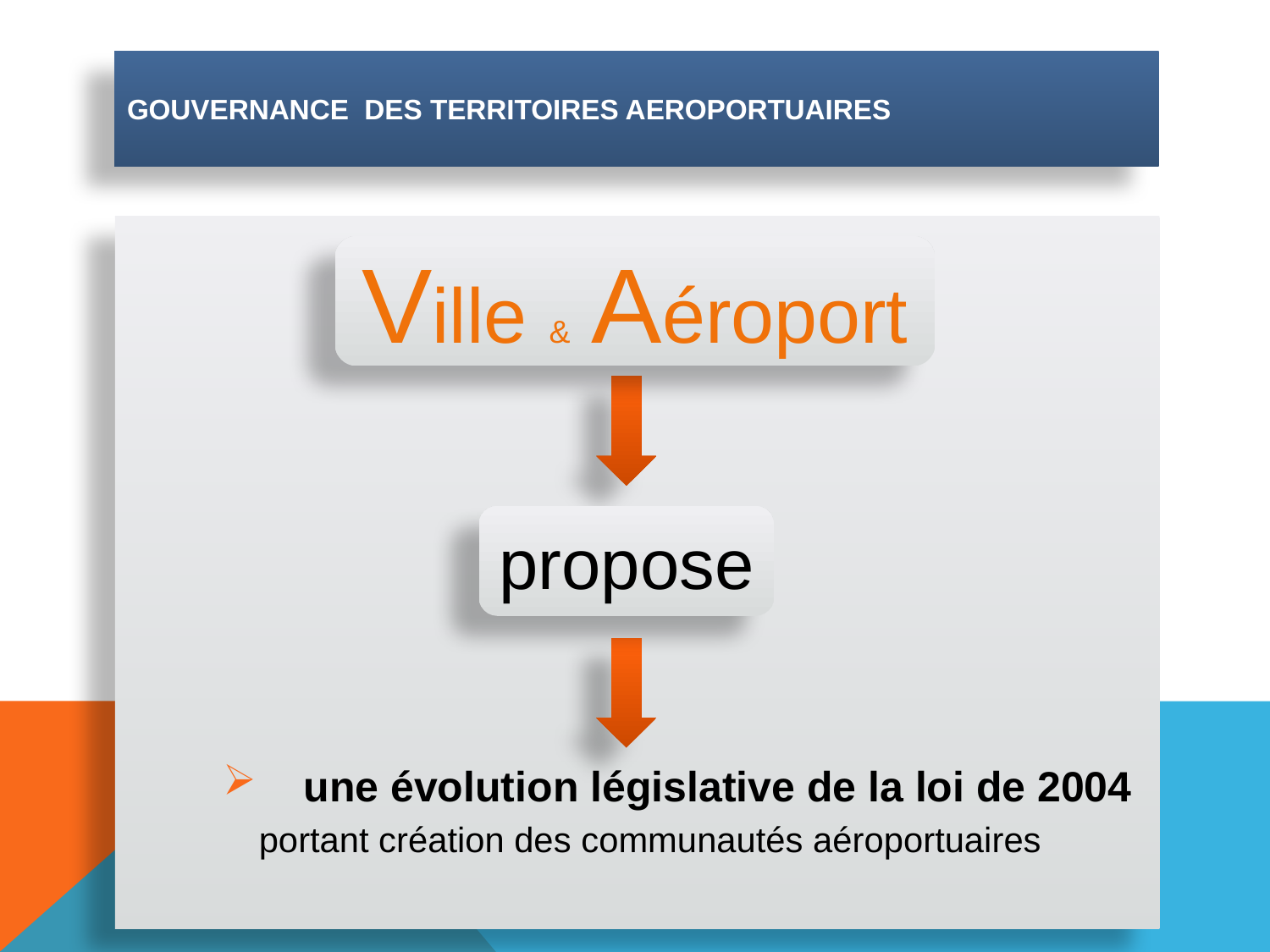

# GOUVERNANCE  DES TERRITOIRES AEROPORTUAIRES

    une évolution législative de la loi de 2004   portant création des communautés aéroportuaires

Ville & Aéroport

propose